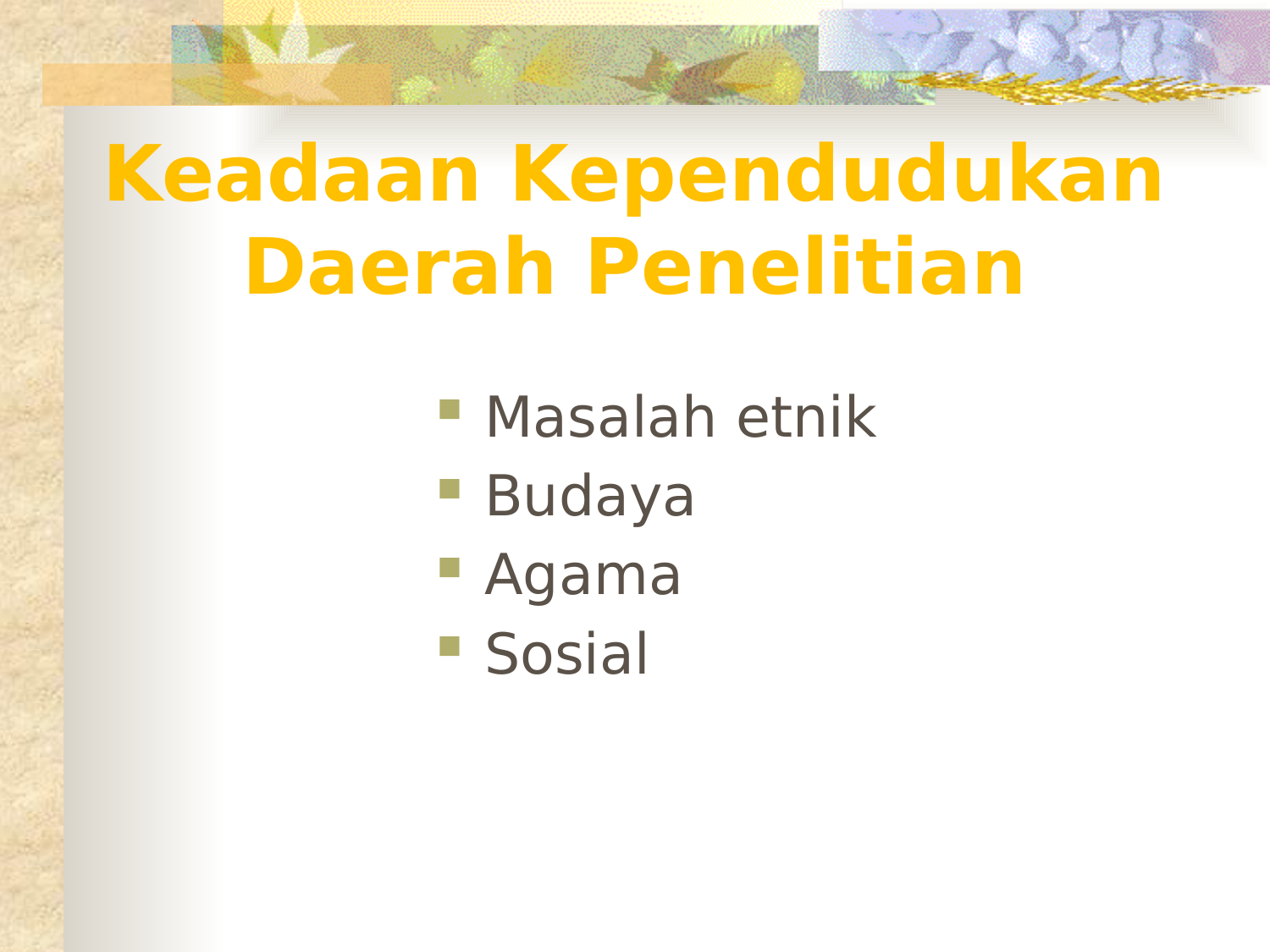

# Keadaan Kependudukan Daerah Penelitian
Masalah etnik
Budaya
Agama
Sosial